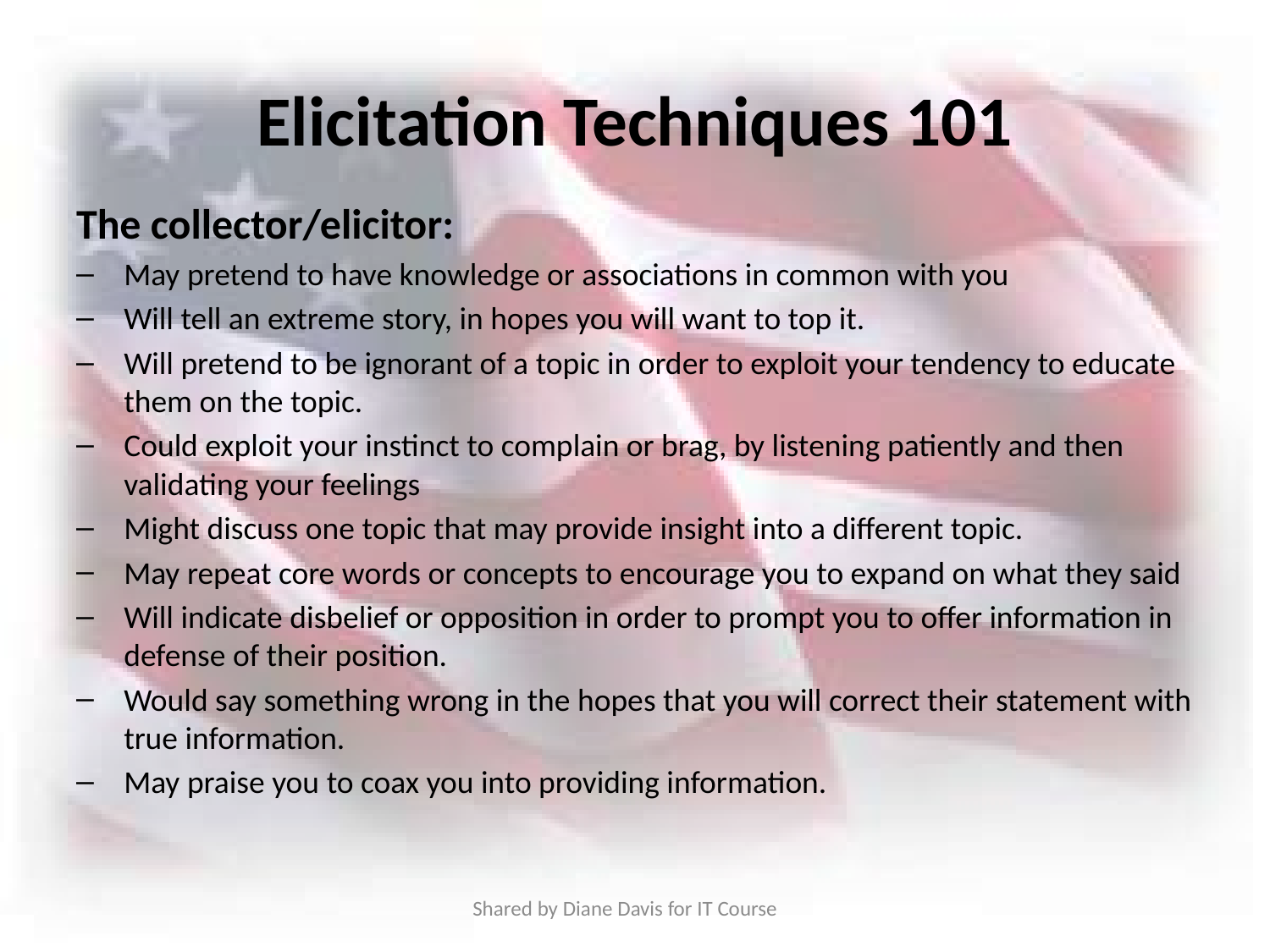

# Elicitation Techniques 101
The collector/elicitor:
May pretend to have knowledge or associations in common with you
Will tell an extreme story, in hopes you will want to top it.
Will pretend to be ignorant of a topic in order to exploit your tendency to educate them on the topic.
Could exploit your instinct to complain or brag, by listening patiently and then validating your feelings
Might discuss one topic that may provide insight into a different topic.
May repeat core words or concepts to encourage you to expand on what they said
Will indicate disbelief or opposition in order to prompt you to offer information in defense of their position.
Would say something wrong in the hopes that you will correct their statement with true information.
May praise you to coax you into providing information.

Shared by Diane Davis for IT Course